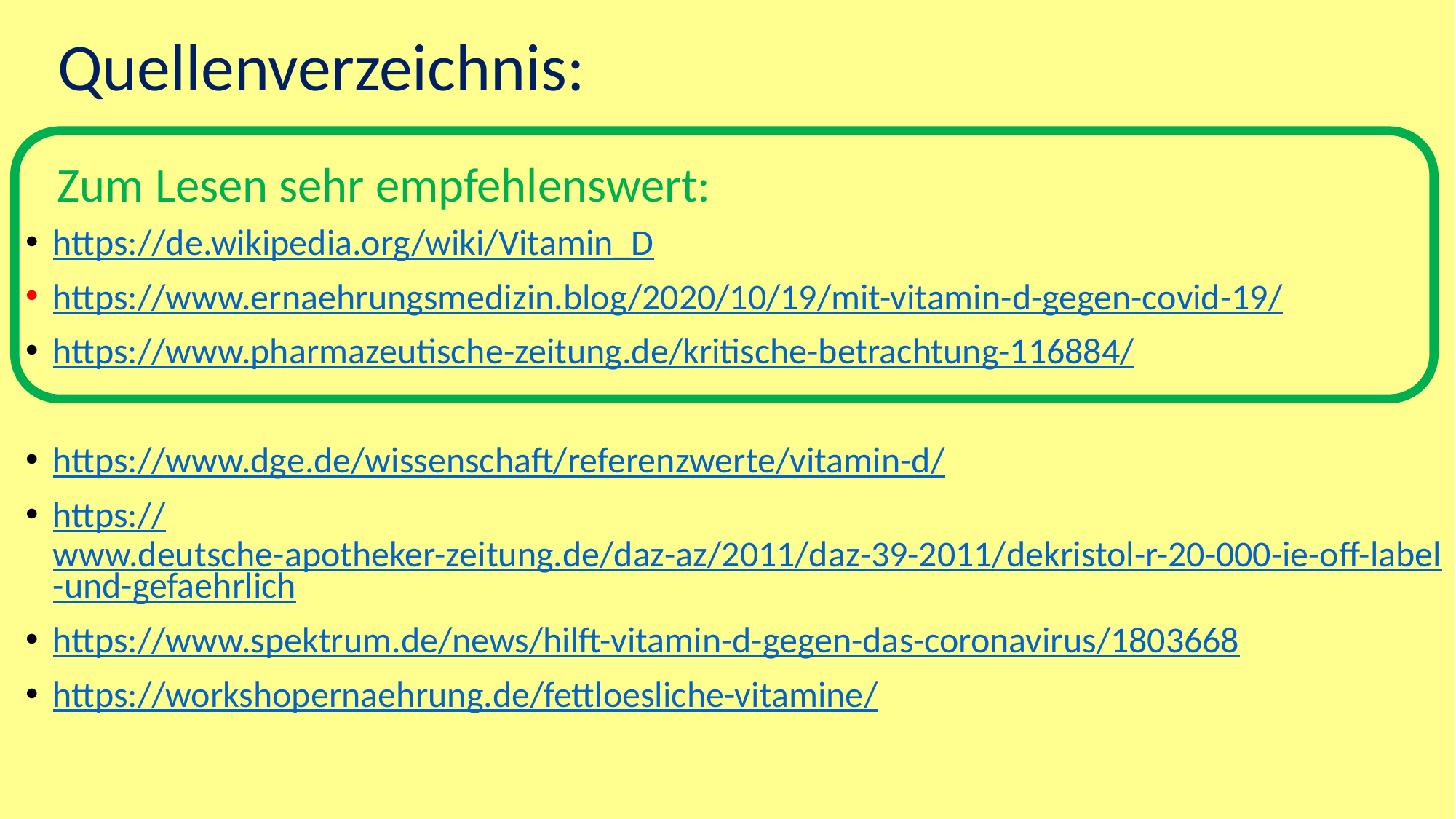

# Quellenverzeichnis:

Zum Lesen sehr empfehlenswert:
https://de.wikipedia.org/wiki/Vitamin_D
https://www.ernaehrungsmedizin.blog/2020/10/19/mit-vitamin-d-gegen-covid-19/
https://www.pharmazeutische-zeitung.de/kritische-betrachtung-116884/

https://www.dge.de/wissenschaft/referenzwerte/vitamin-d/
https://www.deutsche-apotheker-zeitung.de/daz-az/2011/daz-39-2011/dekristol-r-20-000-ie-off-label-und-gefaehrlich
https://www.spektrum.de/news/hilft-vitamin-d-gegen-das-coronavirus/1803668
https://workshopernaehrung.de/fettloesliche-vitamine/